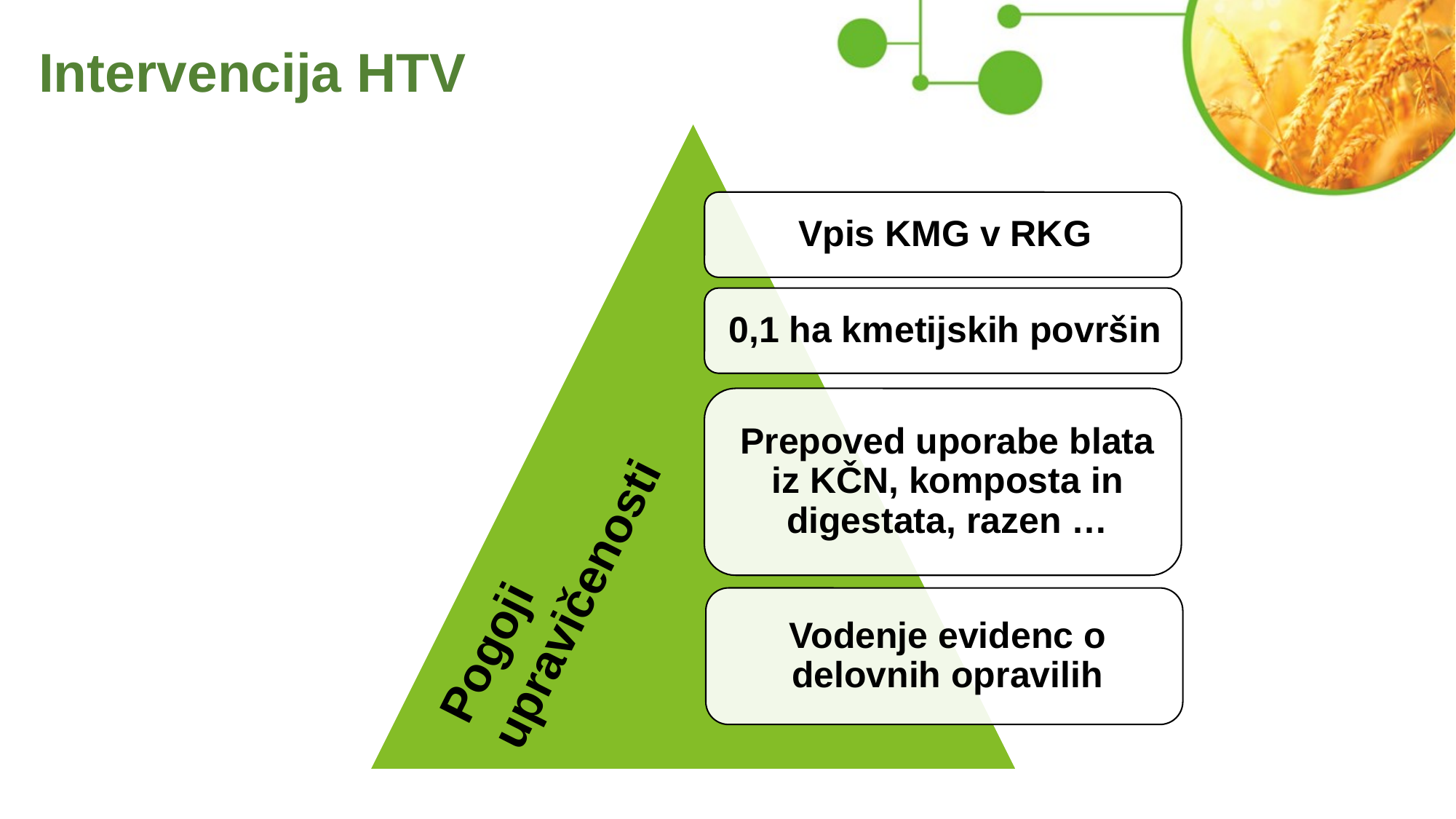

# Intervencija HTV
Vpis KMG v RKG
0,1 ha kmetijskih površin
Prepoved uporabe blata iz KČN, komposta in digestata, razen …
Vodenje evidenc o delovnih opravilih
Pogoji upravičenosti